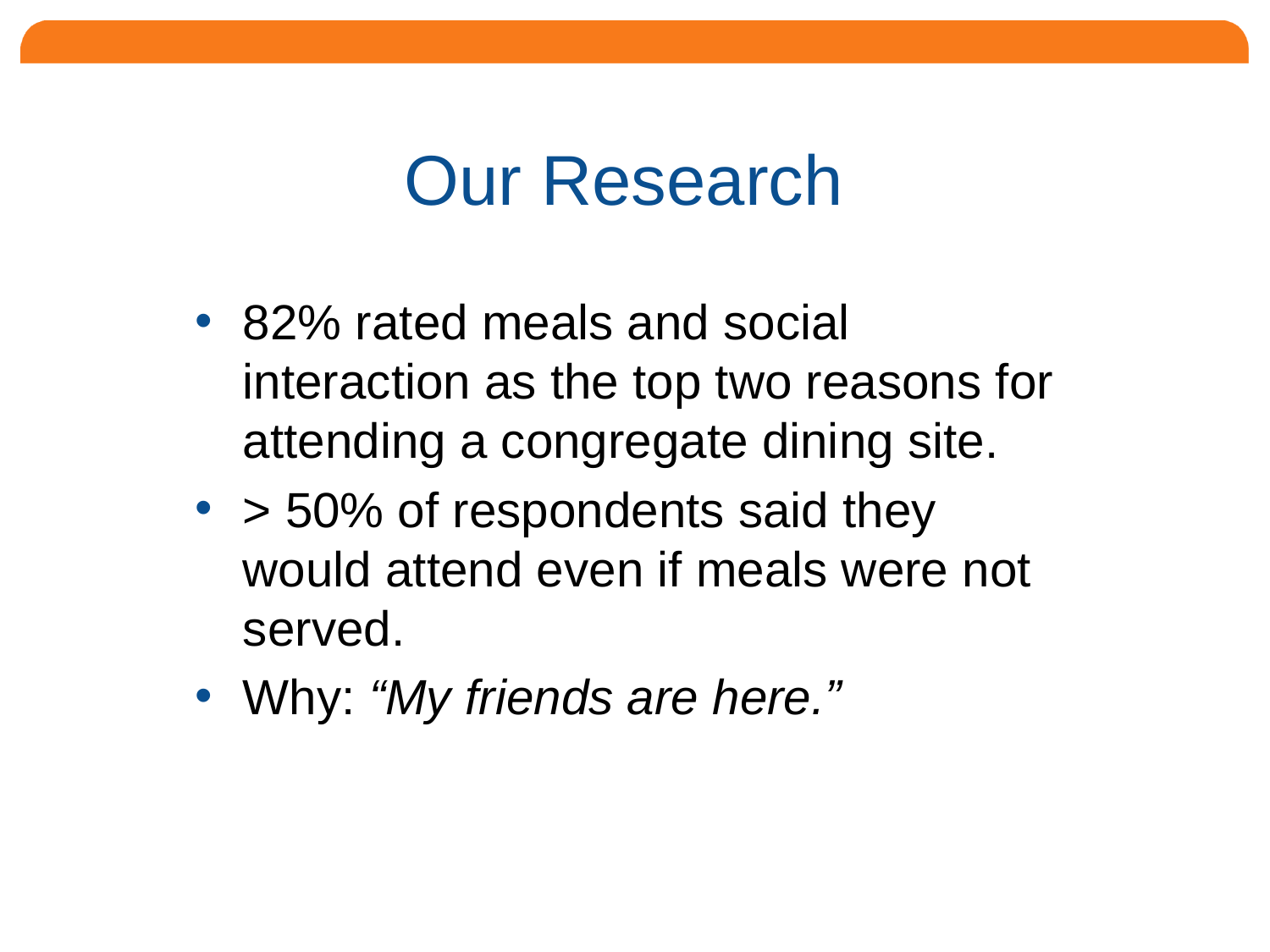

# Our Research
82% rated meals and social interaction as the top two reasons for attending a congregate dining site.
> 50% of respondents said they would attend even if meals were not served.
Why: “My friends are here.”